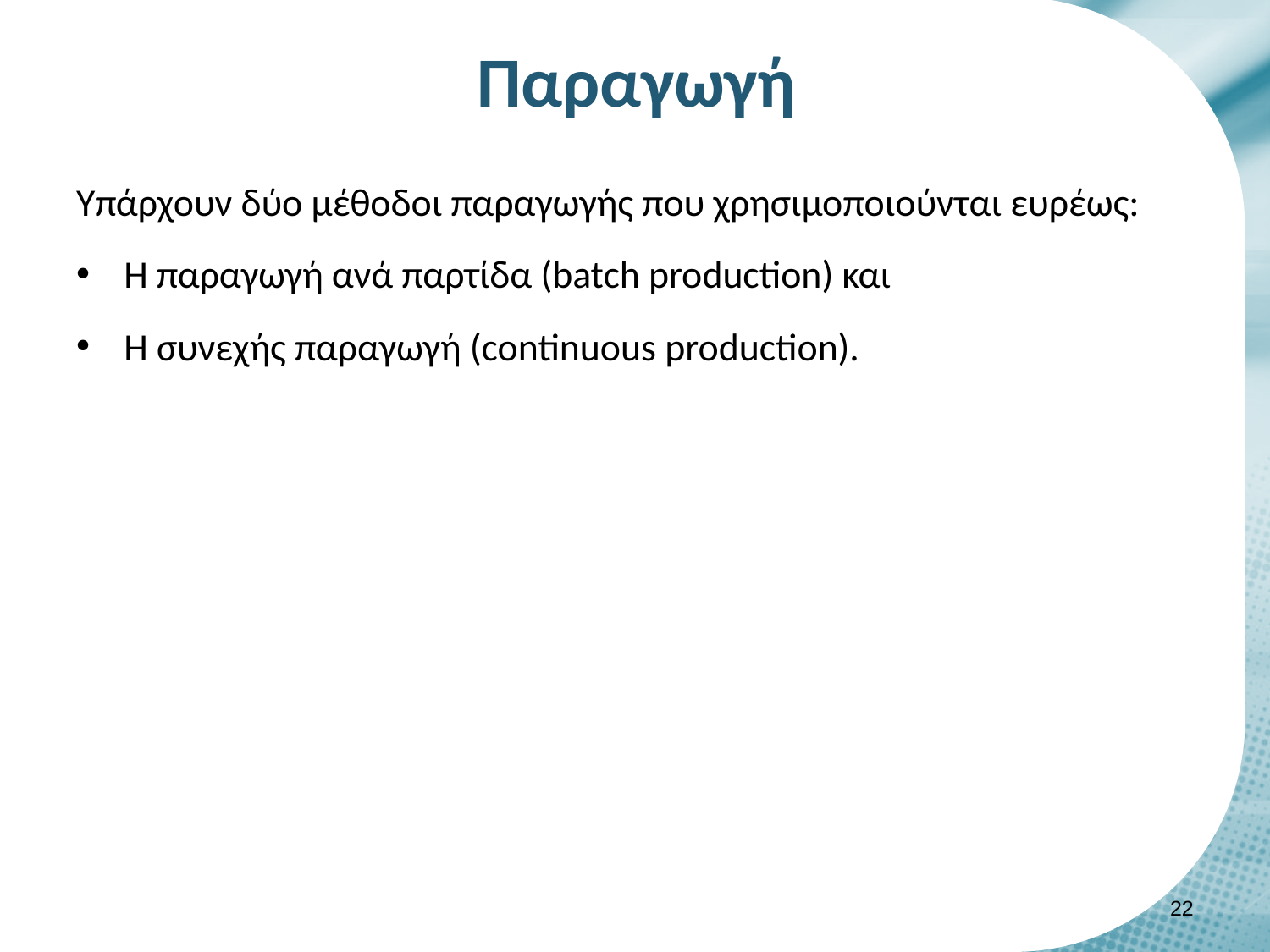

# Παραγωγή
Υπάρχουν δύο μέθοδοι παραγωγής που χρησιμοποιούνται ευρέως:
Η παραγωγή ανά παρτίδα (batch production) και
Η συνεχής παραγωγή (continuous production).
22